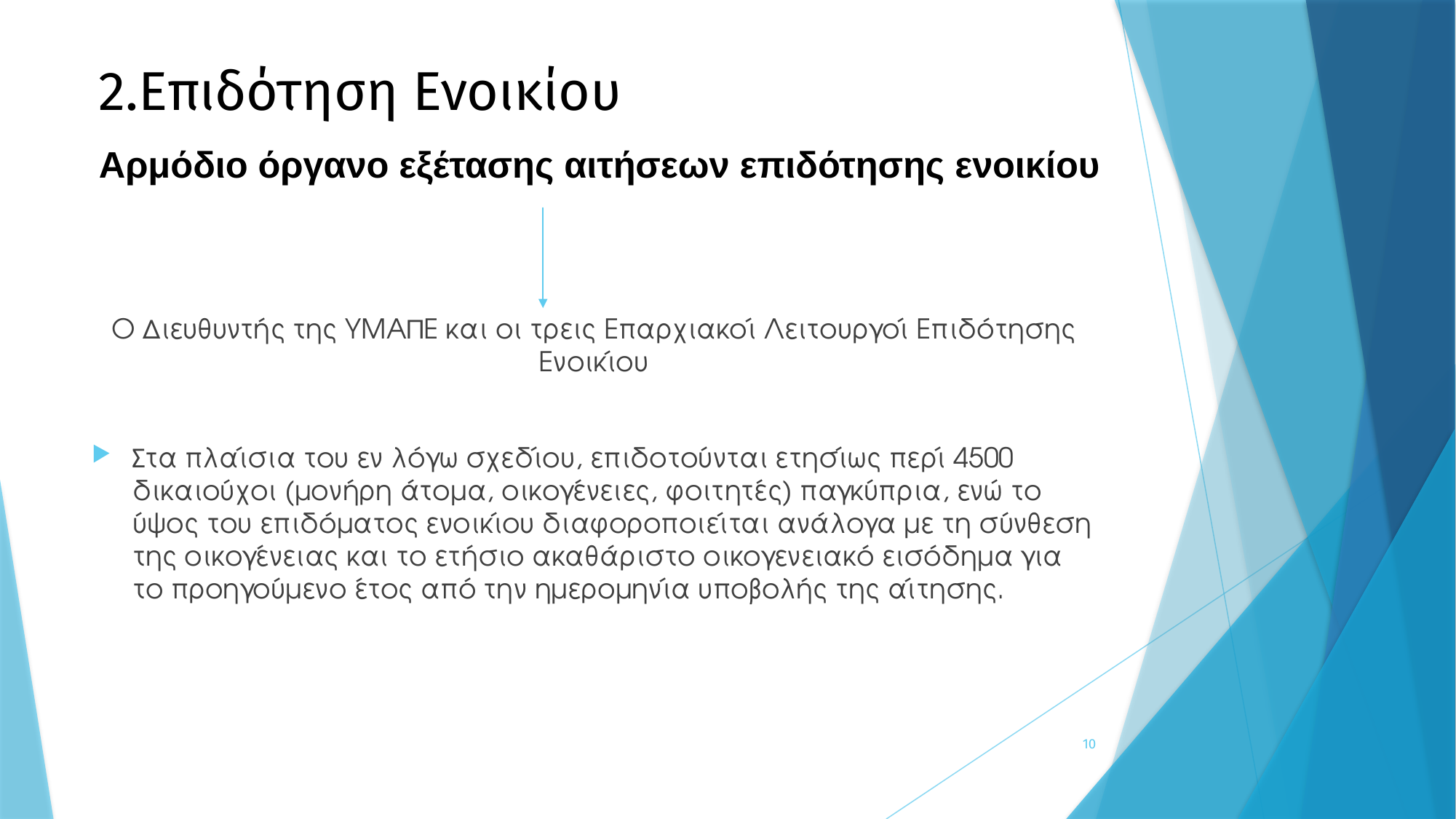

2.Επιδότηση Ενοικίου
# Αρμόδιο όργανο εξέτασης αιτήσεων επιδότησης ενοικίου

Ο Διευθυντής της ΥΜΑΠΕ και οι τρεις Επαρχιακοί Λειτουργοί Επιδότησης Ενοικίου

Στα πλαίσια του εν λόγω σχεδίου, επιδοτούνται ετησίως περί 4500 δικαιούχοι (μονήρη άτομα, οικογένειες, φοιτητές) παγκύπρια, ενώ το ύψος του επιδόματος ενοικίου διαφοροποιείται ανάλογα με τη σύνθεση της οικογένειας και το ετήσιο ακαθάριστο οικογενειακό εισόδημα για το προηγούμενο έτος από την ημερομηνία υποβολής της αίτησης.

10